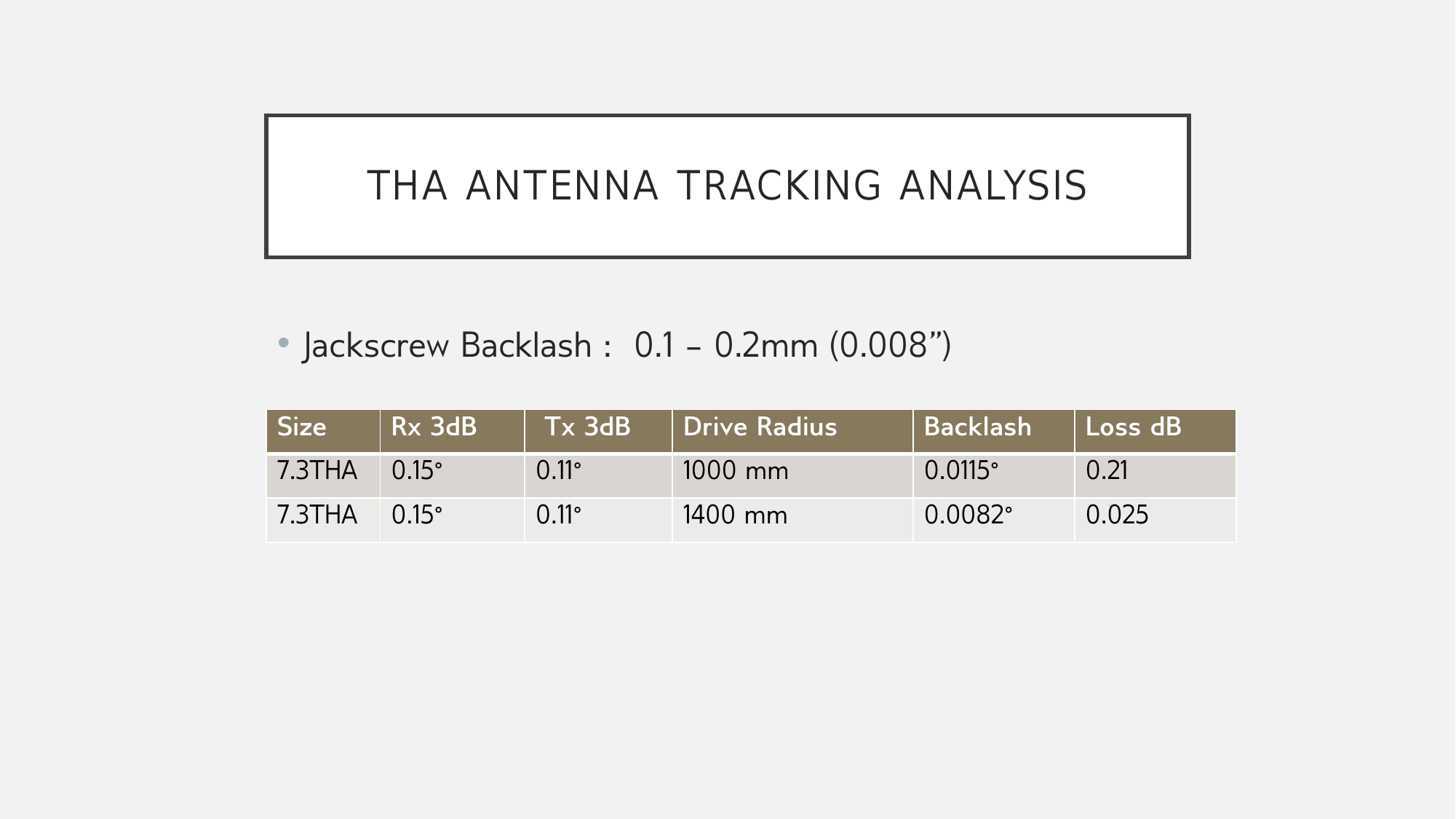

# THA Antenna tracking analysis
Jackscrew Backlash :  0.1 – 0.2mm (0.008”)

| Size | Rx 3dB | Tx 3dB | Drive Radius | Backlash | Loss dB |
| --- | --- | --- | --- | --- | --- |
| 7.3THA | 0.15° | 0.11° | 1000 mm | 0.0115° | 0.21 |
| 7.3THA | 0.15° | 0.11° | 1400 mm | 0.0082° | 0.025 |